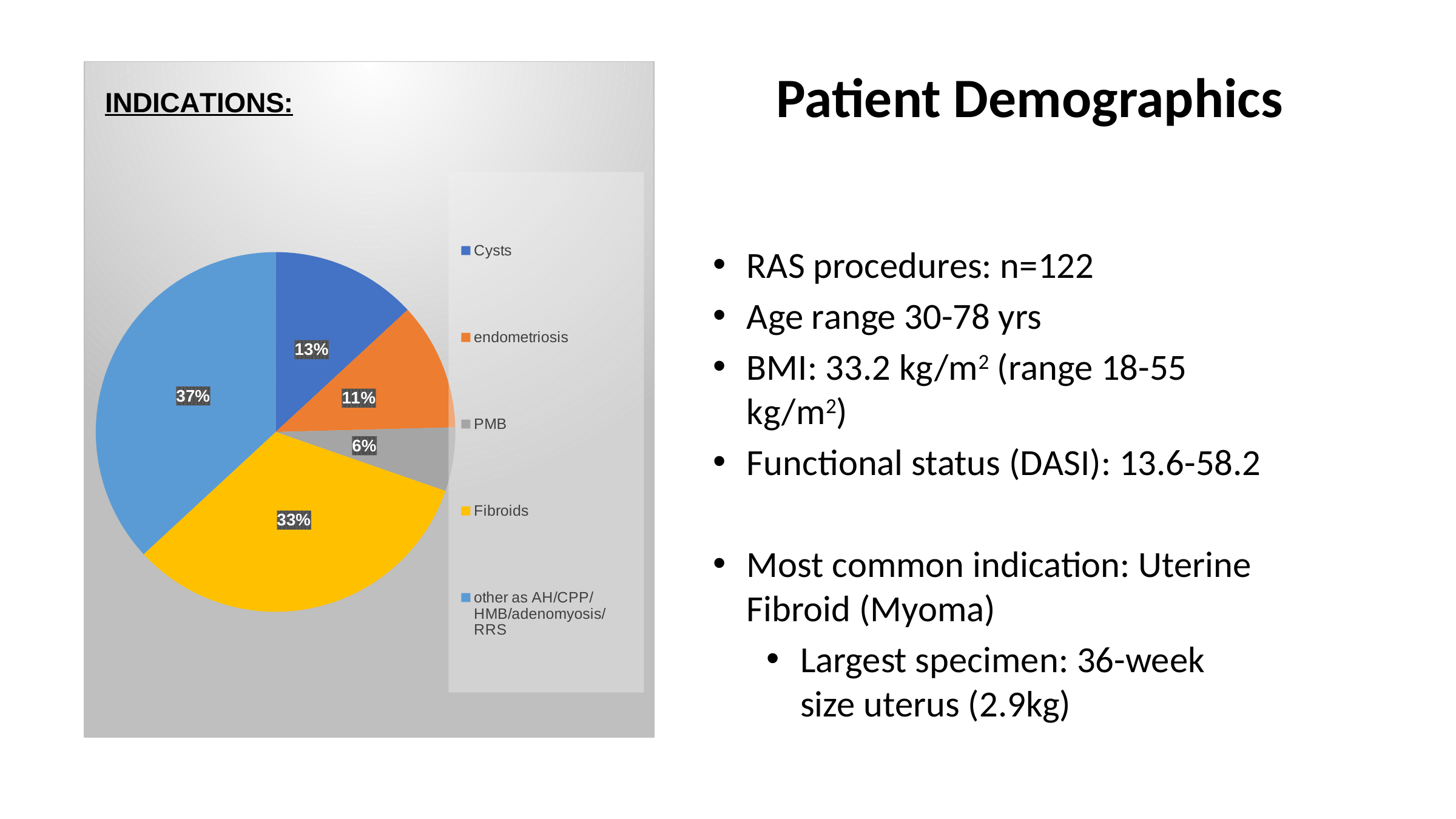

# Patient Demographics

### Chart: INDICATIONS:

| Category | Indication |
|---|---|
| Cysts | 0.1312 |
| endometriosis | 0.1147 |
| PMB | 0.0573 |
| Fibroids | 0.3279 |
| other as AH/CPP/HMB/adenomyosis/RRS | 0.3689 |
RAS procedures: n=122
Age range 30-78 yrs
BMI: 33.2 kg/m2 (range 18-55 kg/m2)
Functional status (DASI): 13.6-58.2

Most common indication: Uterine Fibroid (Myoma)
Largest specimen: 36-week size uterus (2.9kg)